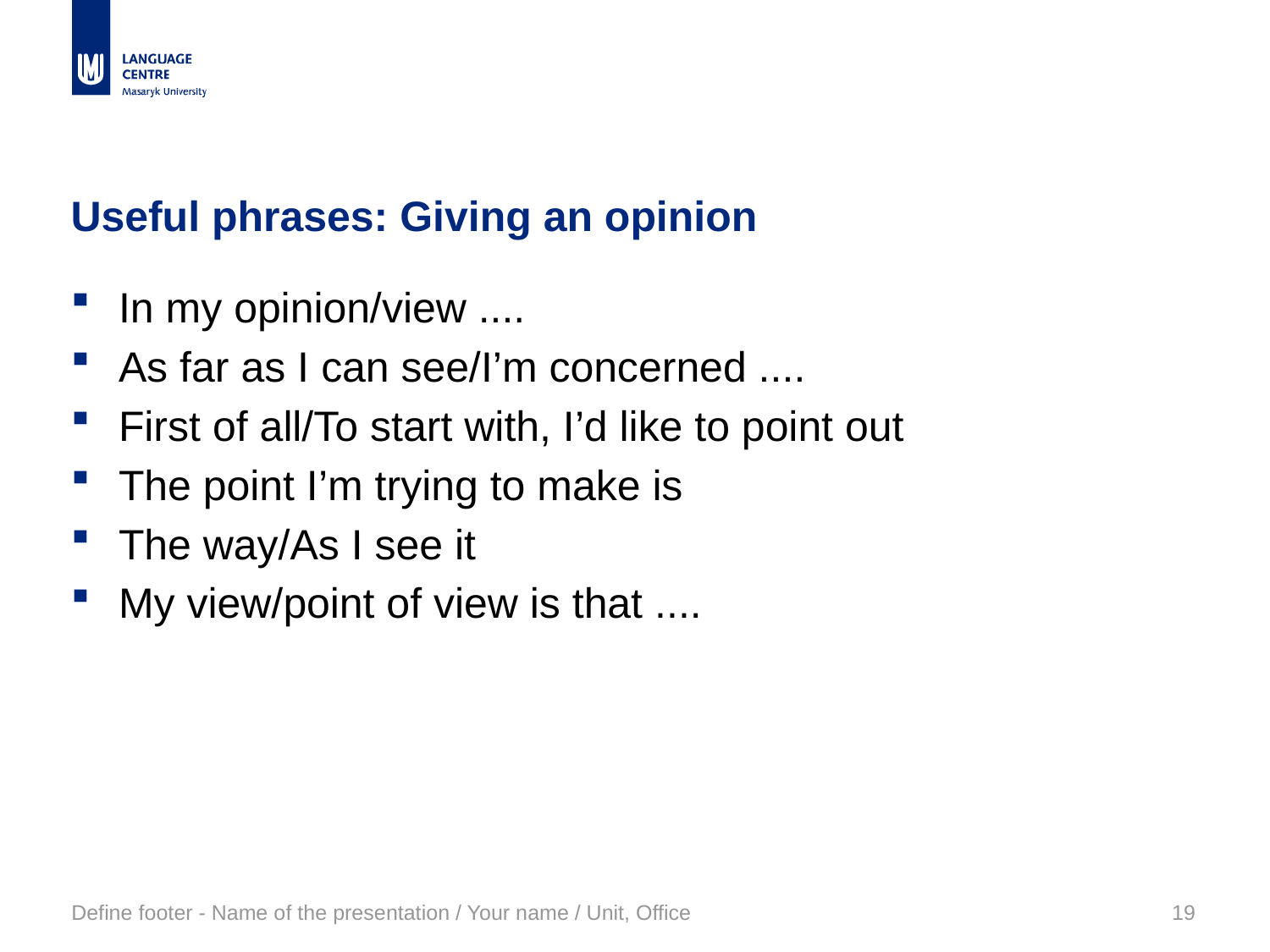

# Useful phrases: Giving an opinion
In my opinion/view ....
As far as I can see/I’m concerned ....
First of all/To start with, I’d like to point out
The point I’m trying to make is
The way/As I see it
My view/point of view is that ....
Define footer - Name of the presentation / Your name / Unit, Office
19